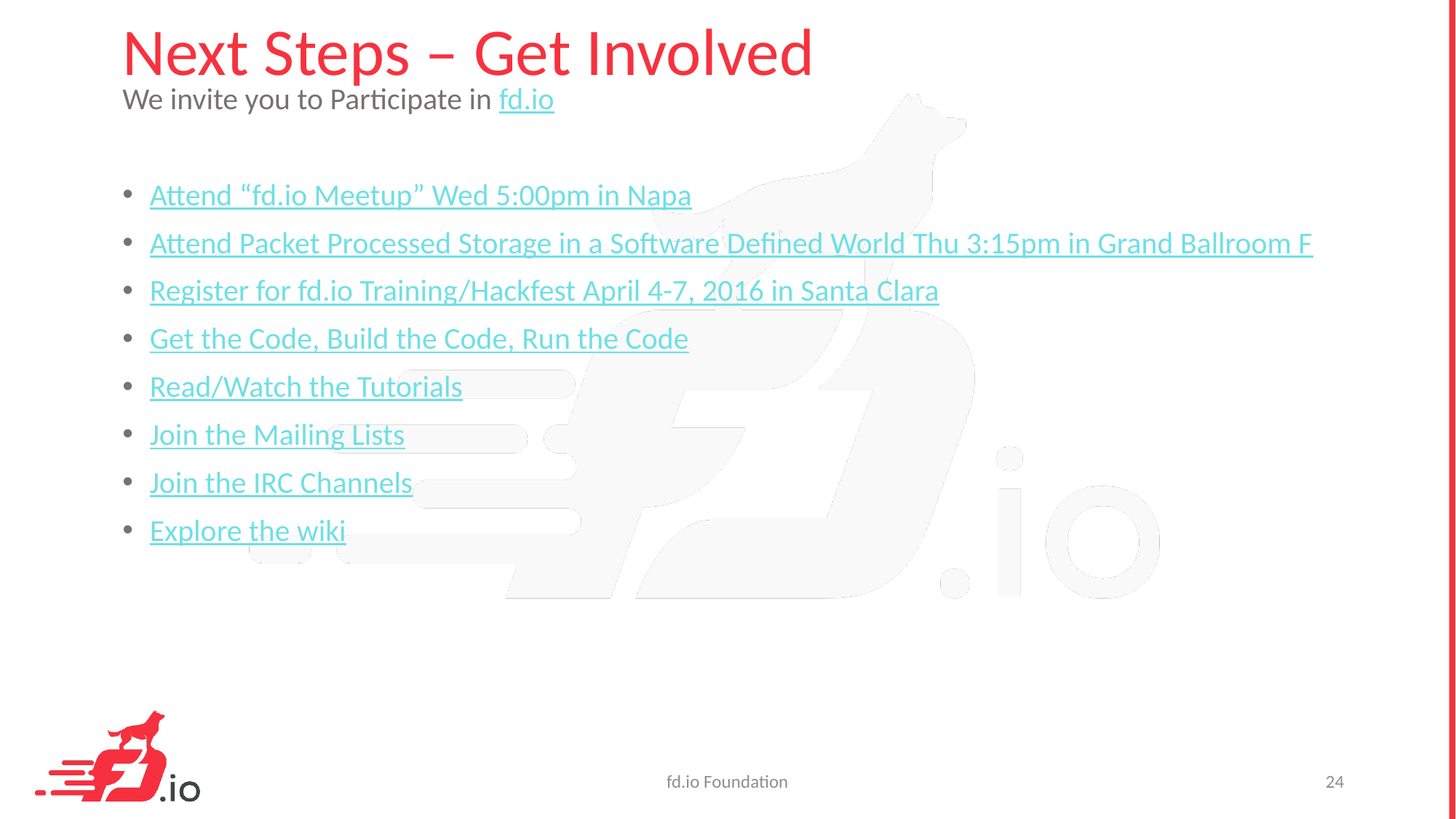

# Next Steps – Get Involved
We invite you to Participate in fd.io

Attend “fd.io Meetup” Wed 5:00pm in Napa
Attend Packet Processed Storage in a Software Defined World Thu 3:15pm in Grand Ballroom F
Register for fd.io Training/Hackfest April 4-7, 2016 in Santa Clara
Get the Code, Build the Code, Run the Code
Read/Watch the Tutorials
Join the Mailing Lists
Join the IRC Channels
Explore the wiki

fd.io Foundation
24